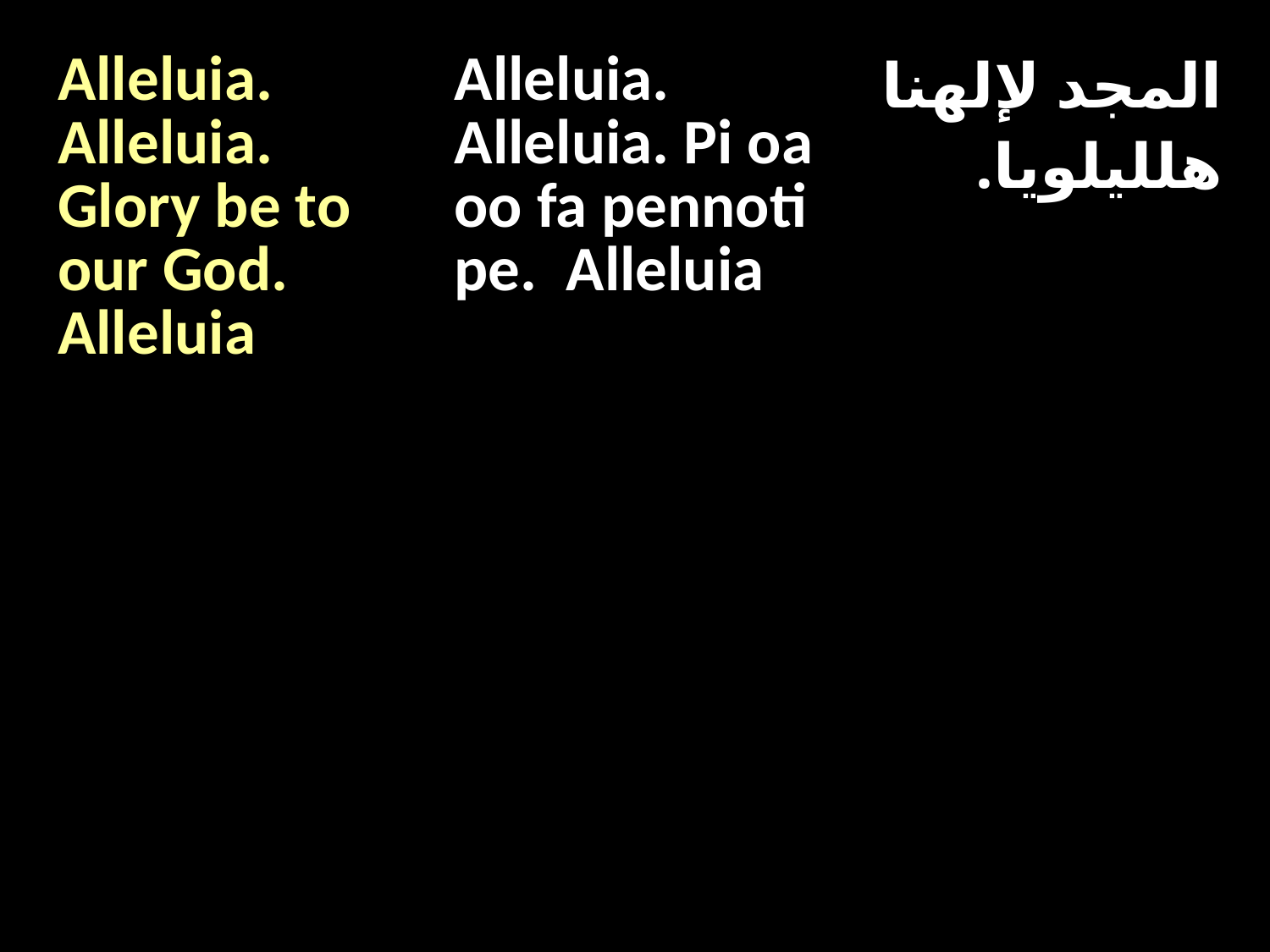

| Alleluia. Alleluia. Glory be to our God. Alleluia | Alleluia. Alleluia. Pi oa oo fa pennoti pe. Alleluia | المجد لإلهنا هلليلويا. |
| --- | --- | --- |